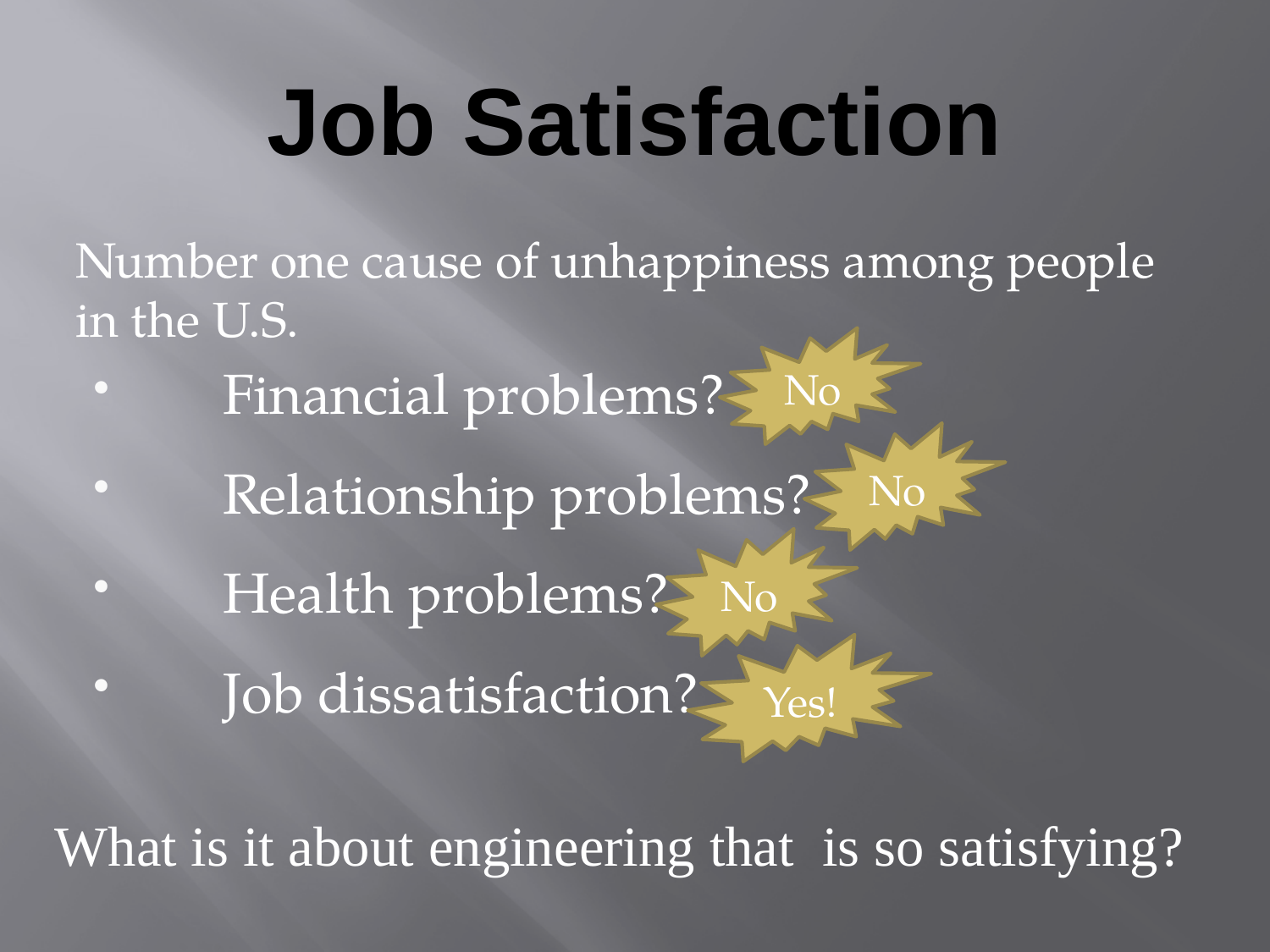

# Job Satisfaction
Number one cause of unhappiness among people in the U.S.
     Financial problems?
     Relationship problems?
     Health problems?
     Job dissatisfaction?
No
No
No
Yes!
What is it about engineering that  is so satisfying?